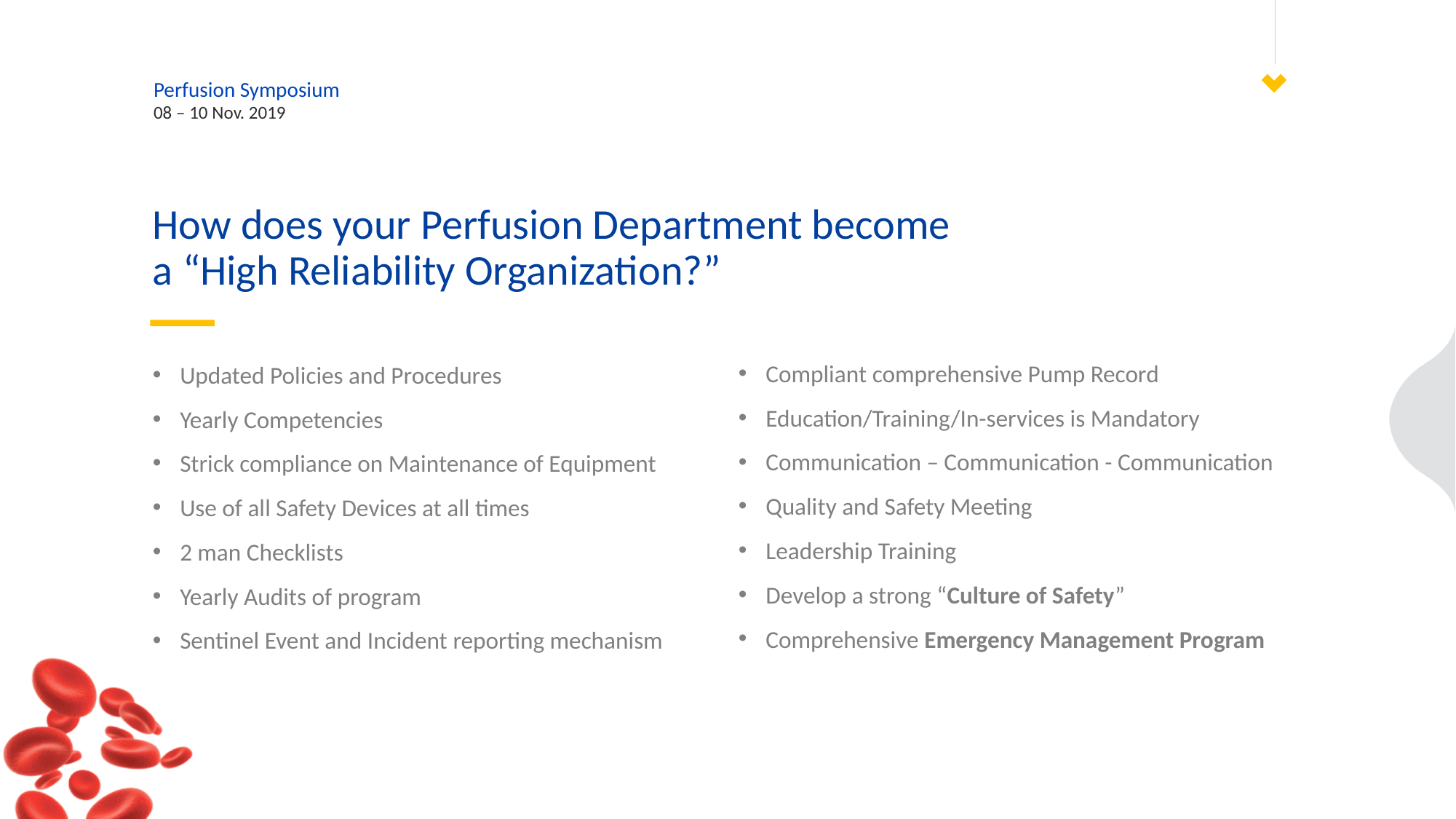

# How does your Perfusion Department become a “High Reliability Organization?”

Compliant comprehensive Pump Record
Education/Training/In-services is Mandatory
Communication – Communication - Communication
Quality and Safety Meeting
Leadership Training
Develop a strong “Culture of Safety”
Comprehensive Emergency Management Program
Updated Policies and Procedures
Yearly Competencies
Strick compliance on Maintenance of Equipment
Use of all Safety Devices at all times
2 man Checklists
Yearly Audits of program
Sentinel Event and Incident reporting mechanism